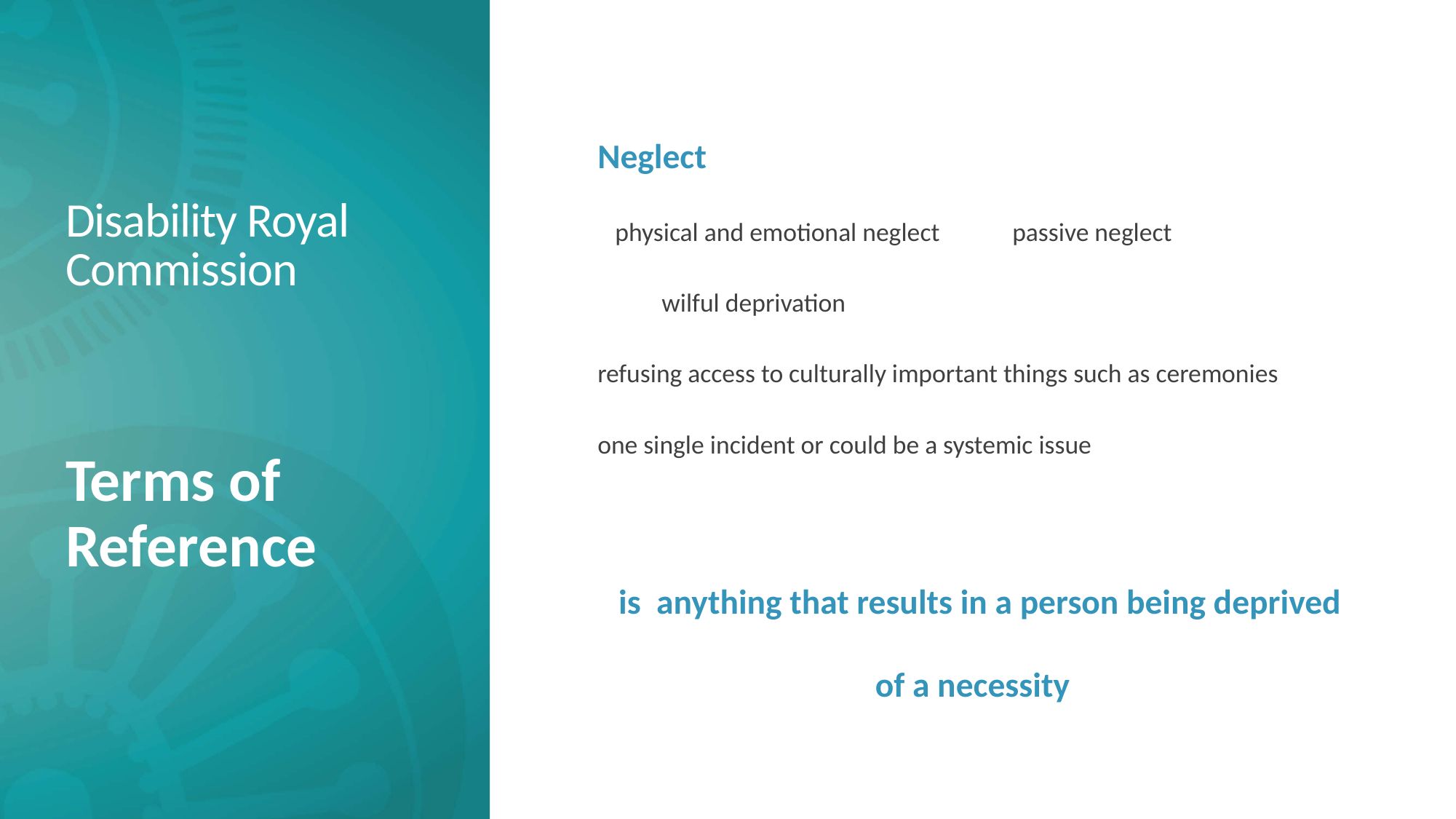

# Disability Royal Commission
			Neglect
   physical and emotional neglect 		passive neglect
		           wilful deprivation
refusing access to culturally important things such as ceremonies
	one single incident or could be a systemic issue

  is  anything that results in a person being deprived of a necessity

Terms of Reference